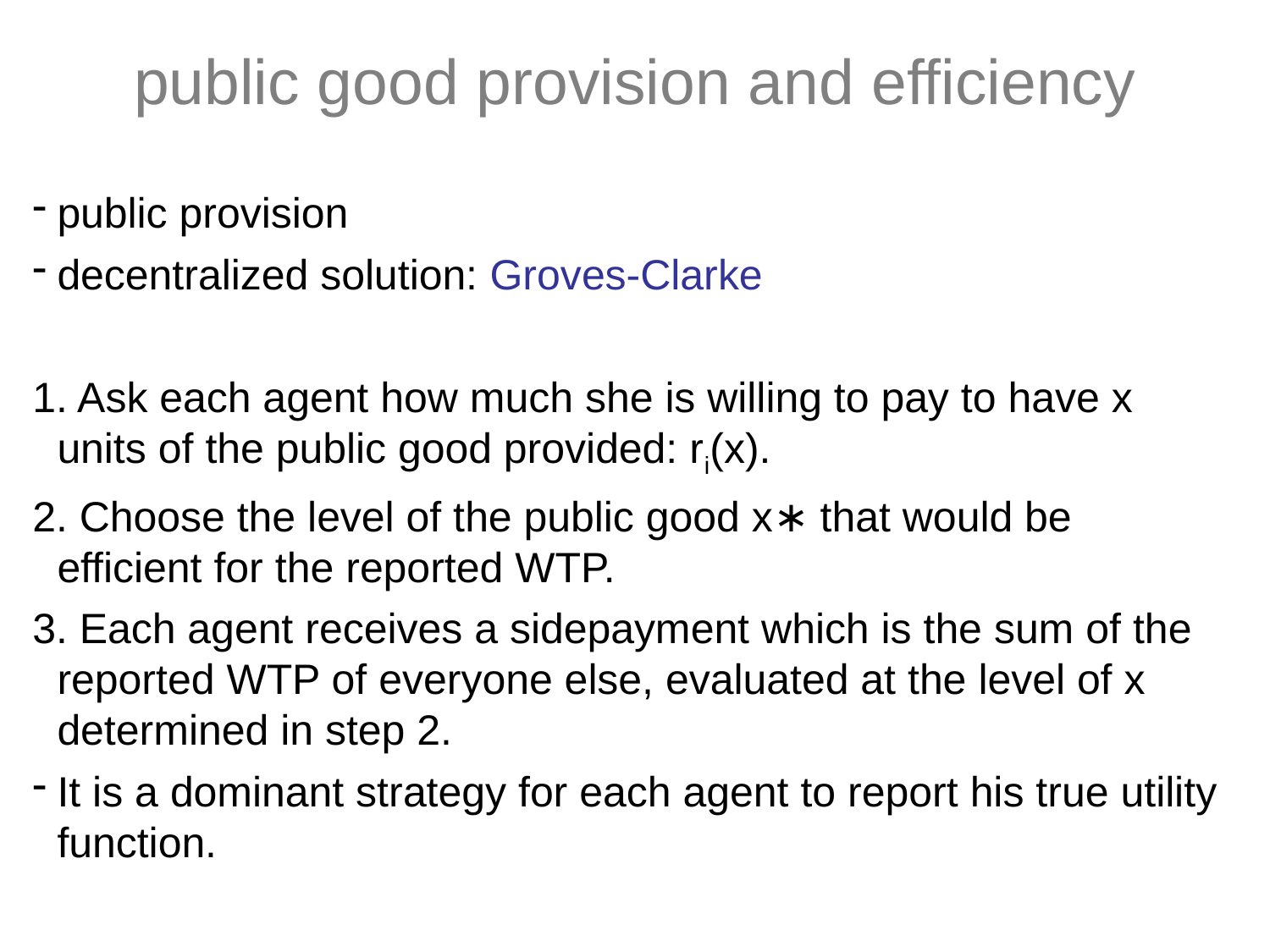

public good provision and efficiency
public provision
decentralized solution: Groves-Clarke

1. Ask each agent how much she is willing to pay to have x units of the public good provided: ri(x).
2. Choose the level of the public good x∗ that would be efficient for the reported WTP.
3. Each agent receives a sidepayment which is the sum of the reported WTP of everyone else, evaluated at the level of x determined in step 2.
It is a dominant strategy for each agent to report his true utility function.